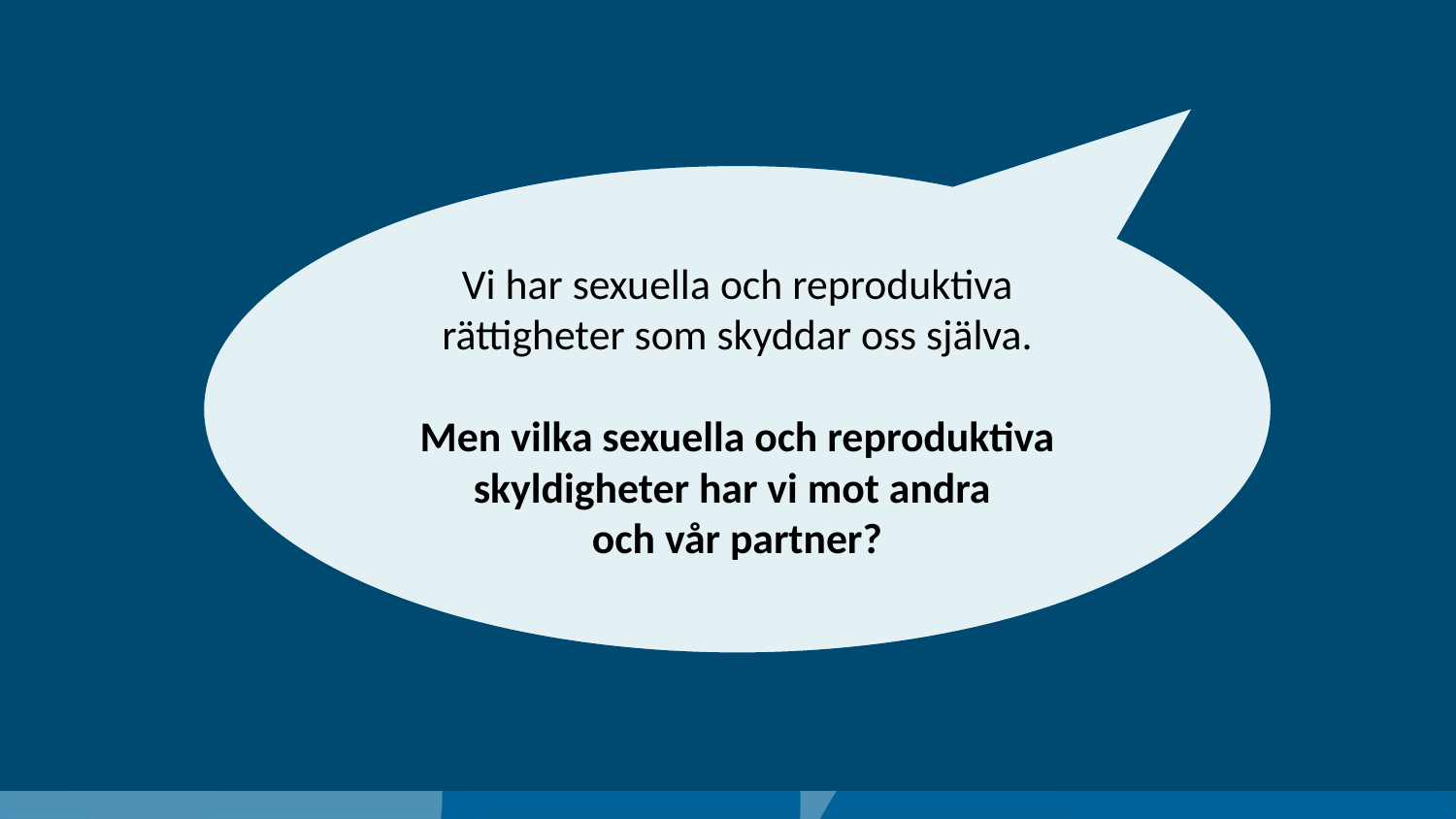

Vi har sexuella och reproduktiva rättigheter som skyddar oss själva.

Men vilka sexuella och reproduktiva skyldigheter har vi mot andra
och vår partner?